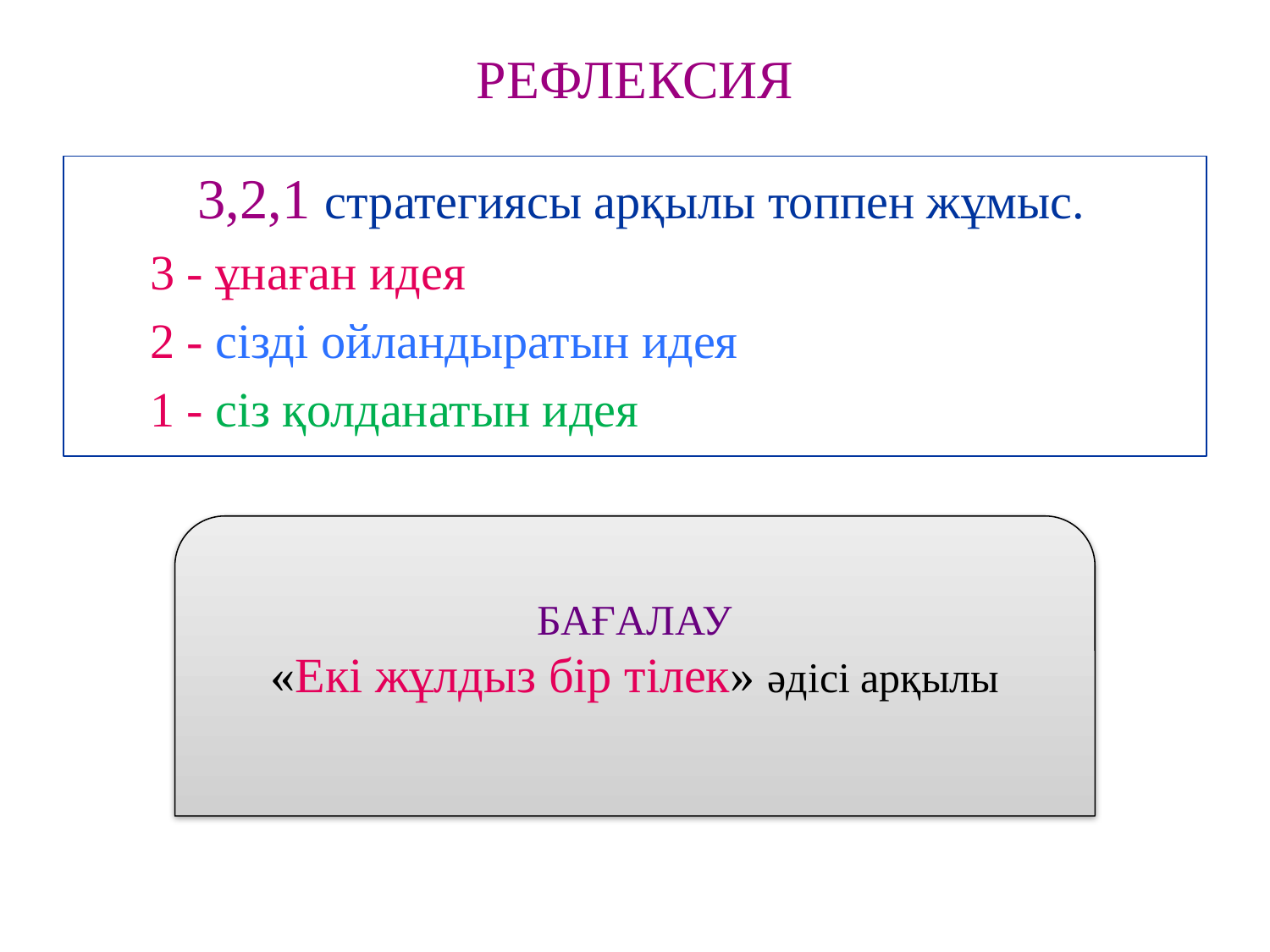

# РЕФЛЕКСИЯ
 3,2,1 стратегиясы арқылы топпен жұмыс.
      3 - ұнаған идея
      2 - сізді ойландыратын идея
      1 - сіз қолданатын идея
БАҒАЛАУ
«Екі жұлдыз бір тілек» әдісі арқылы